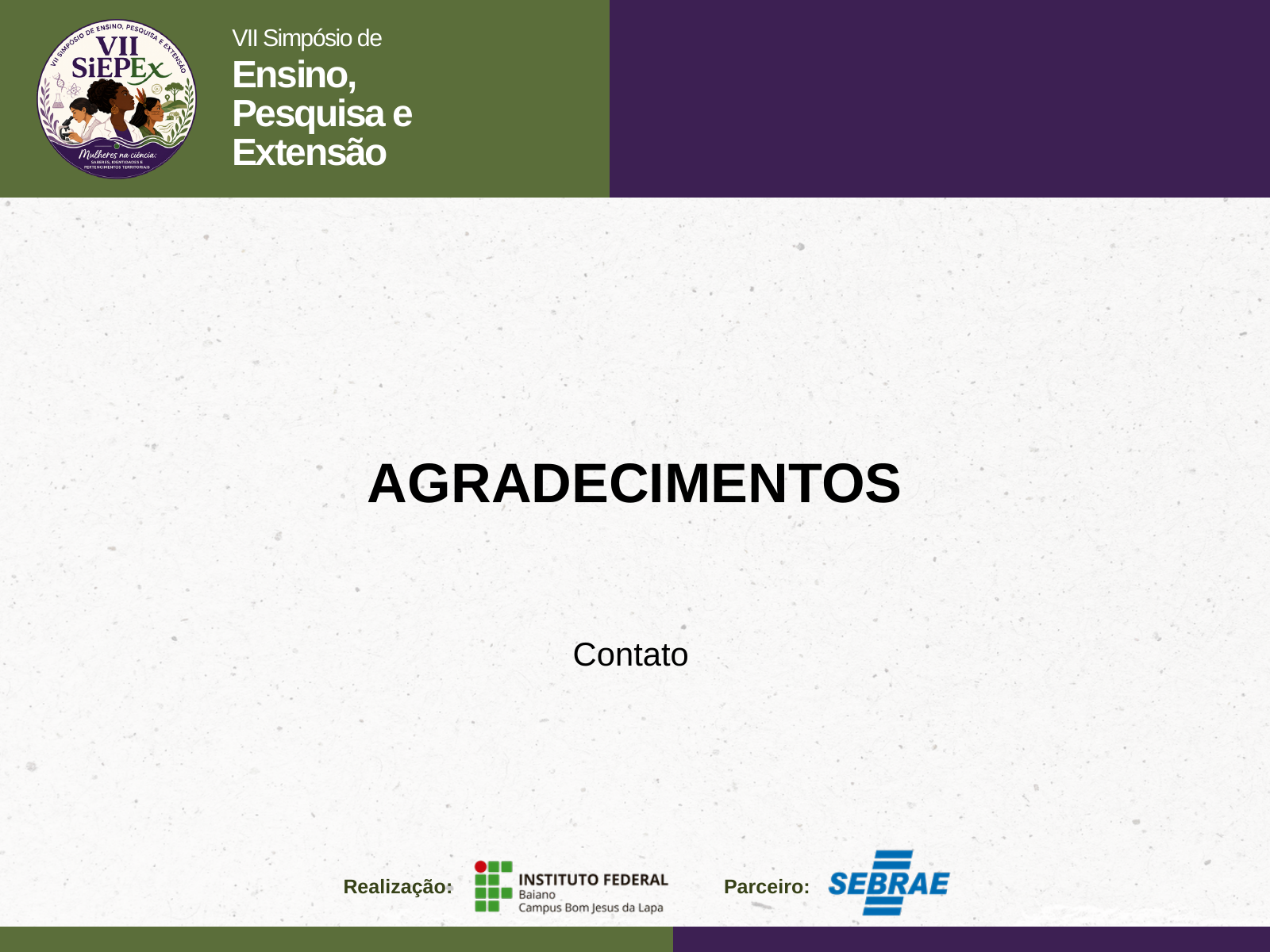

VII Simpósio de
Ensino,
Pesquisa e Extensão
AGRADECIMENTOS
Contato

Realização:
Parceiro: